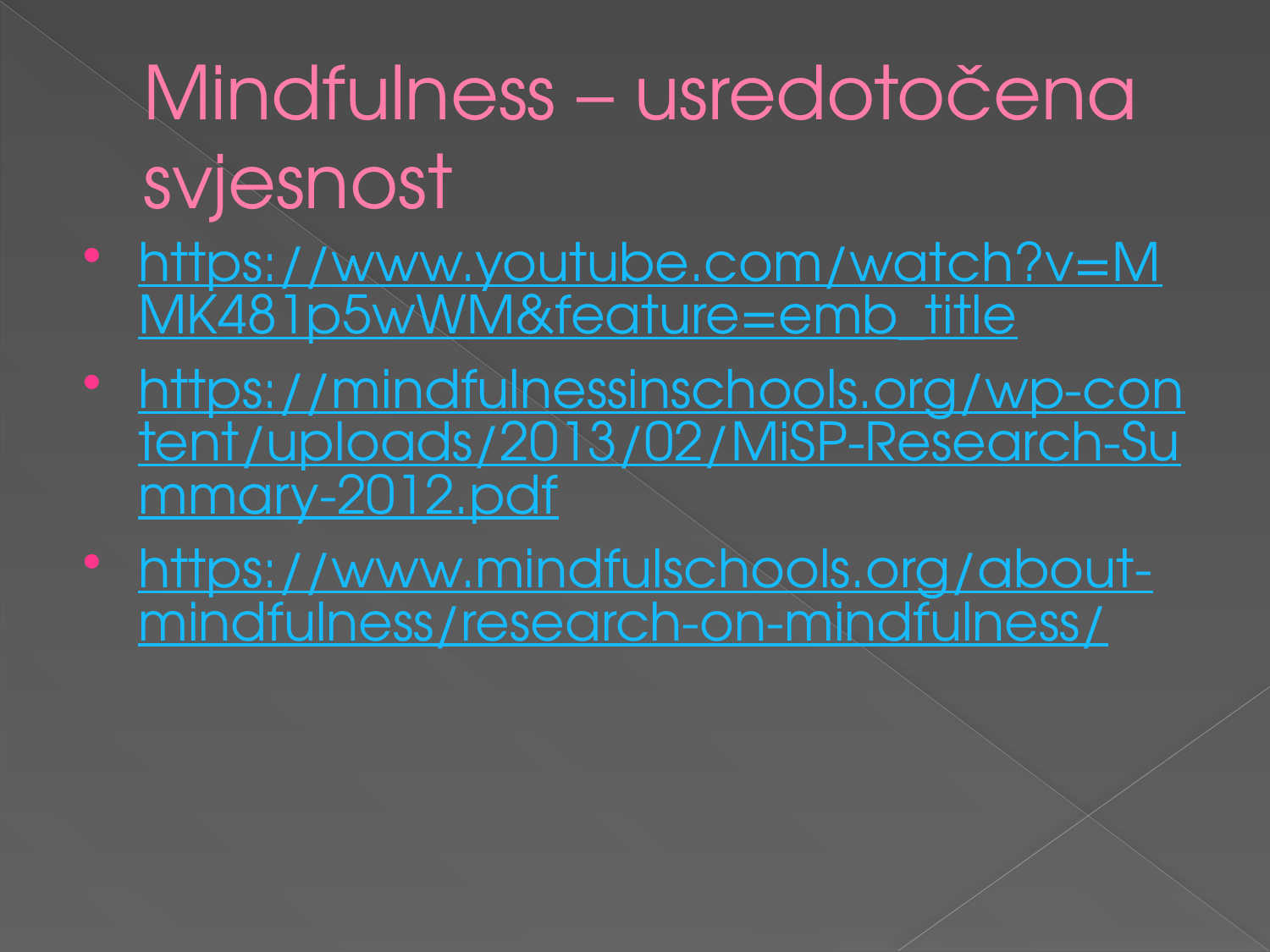

# Mindfulness – usredotočena svjesnost
https://www.youtube.com/watch?v=MMK481p5wWM&feature=emb_title
https://mindfulnessinschools.org/wp-content/uploads/2013/02/MiSP-Research-Summary-2012.pdf
https://www.mindfulschools.org/about-mindfulness/research-on-mindfulness/